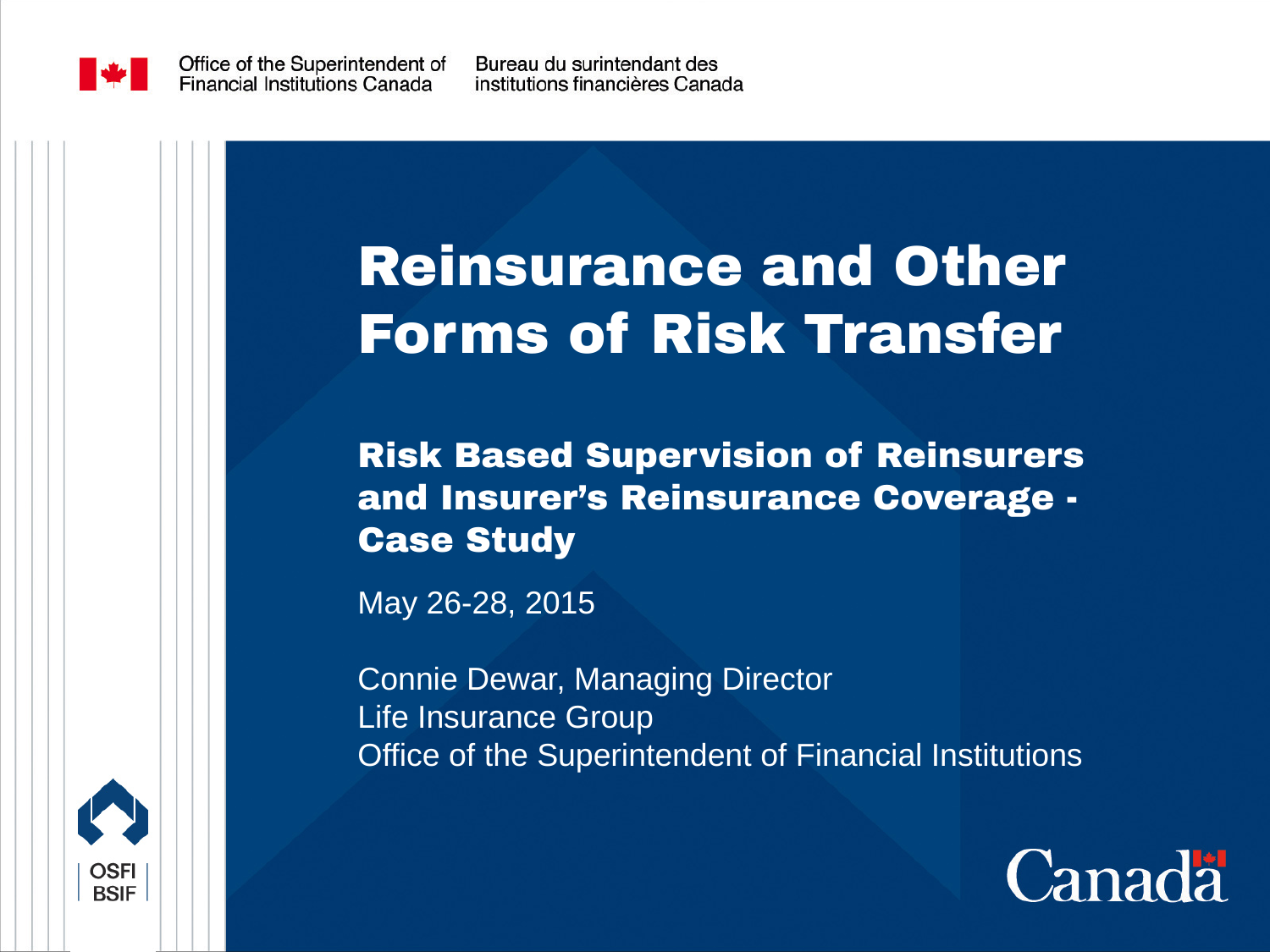

# Reinsurance and Other Forms of Risk Transfer Risk Based Supervision of Reinsurers and Insurer’s Reinsurance Coverage - Case Study
May 26-28, 2015

Connie Dewar, Managing Director
Life Insurance Group
Office of the Superintendent of Financial Institutions